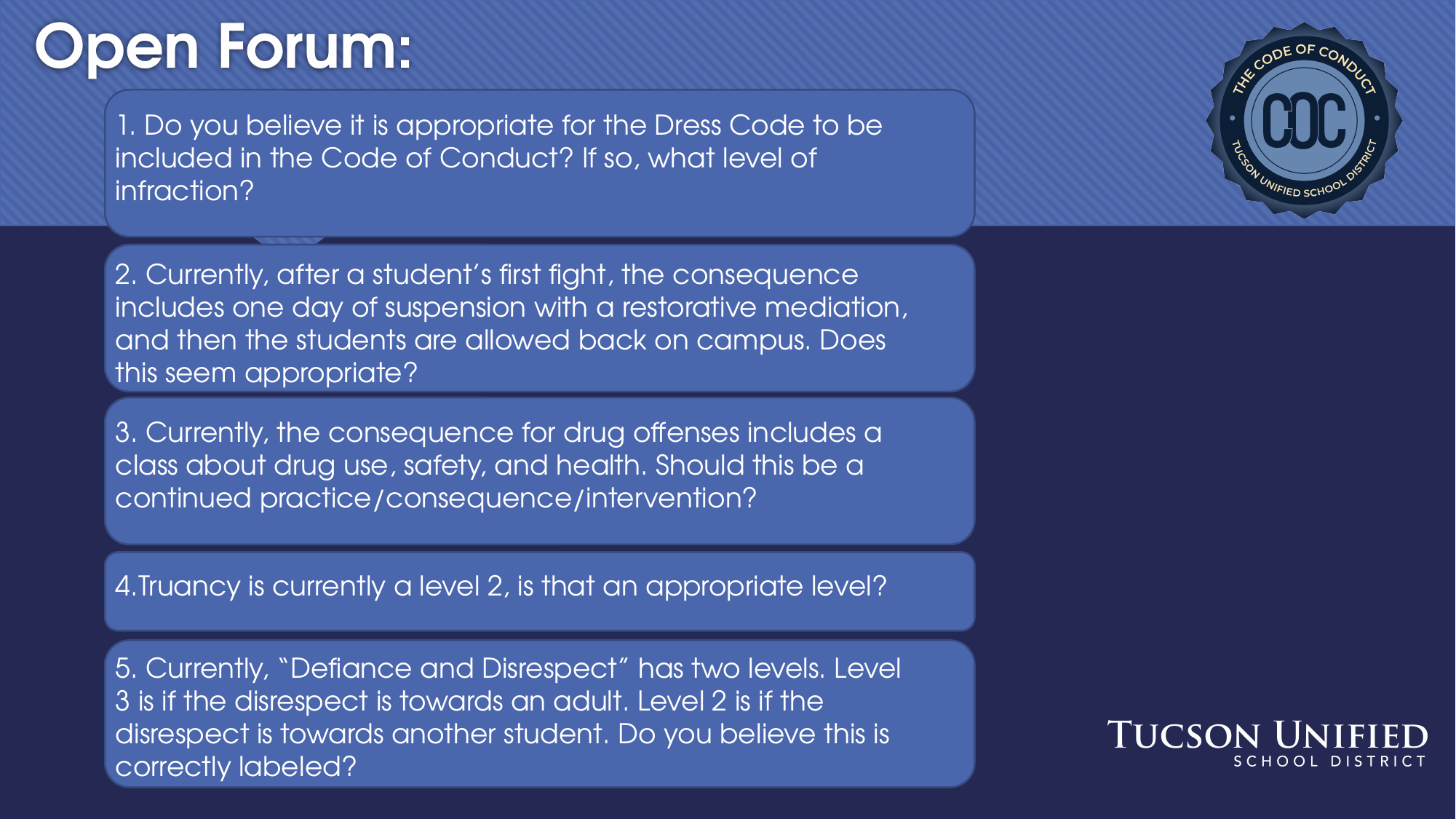

Open Forum:

1. Do you believe it is appropriate for the Dress Code to be included in the Code of Conduct? If so, what level of infraction?

2. Currently, after a student’s first fight, the consequence includes one day of suspension with a restorative mediation, and then the students are allowed back on campus. Does this seem appropriate?

3. Currently, the consequence for drug offenses includes a class about drug use, safety, and health. Should this be a continued practice/consequence/intervention?

4.Truancy is currently a level 2, is that an appropriate level?

5. Currently, “Defiance and Disrespect” has two levels. Level 3 is if the disrespect is towards an adult. Level 2 is if the disrespect is towards another student. Do you believe this is correctly labeled?